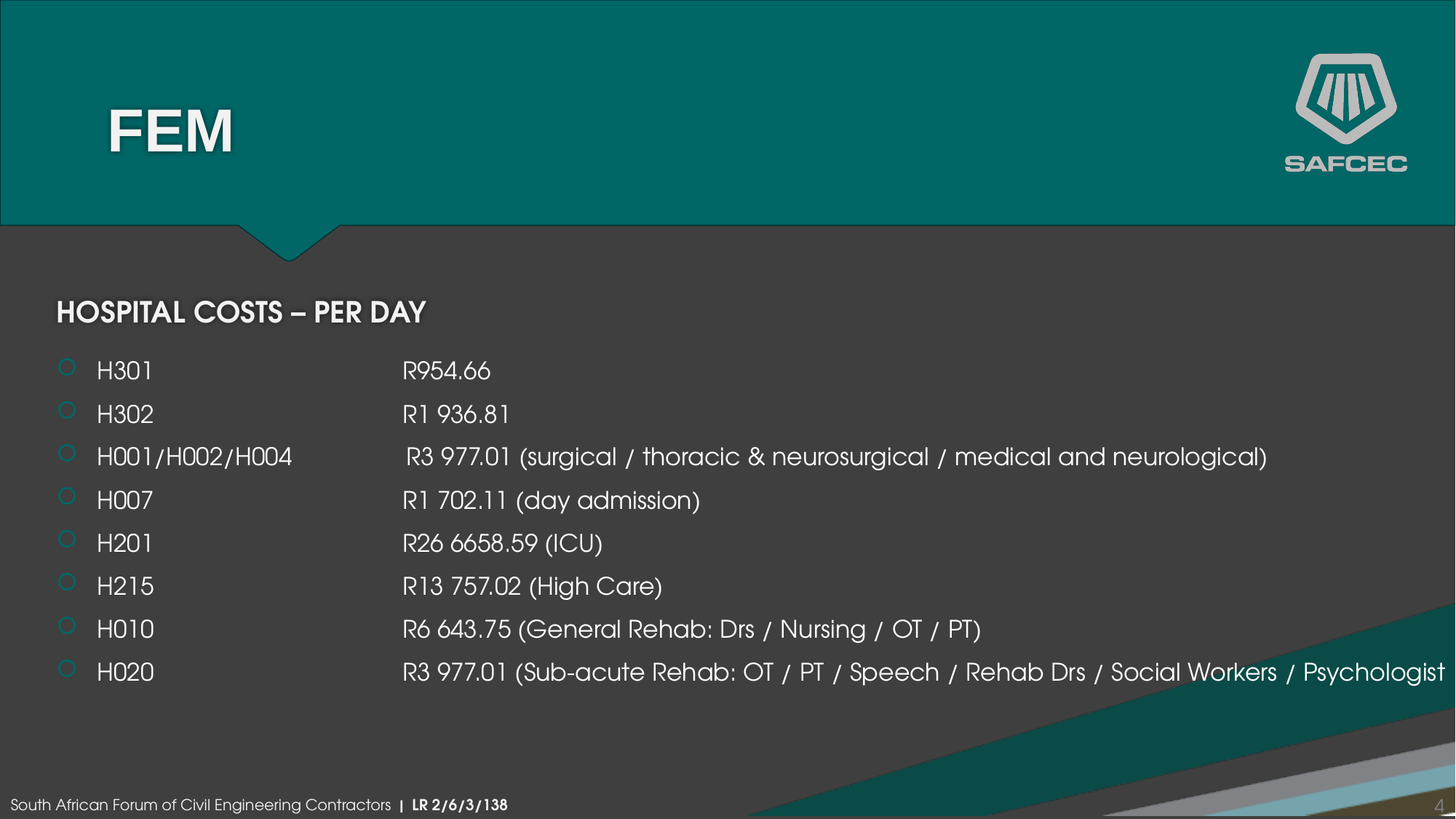

# FEM
HOSPITAL COSTS – PER DAY
H301                                     R954.66
H302                                     R1 936.81
H001/H002/H004                 R3 977.01 (surgical / thoracic & neurosurgical / medical and neurological)
H007                                     R1 702.11 (day admission)
H201                                     R26 6658.59 (ICU)
H215                                     R13 757.02 (High Care)
H010                                     R6 643.75 (General Rehab: Drs / Nursing / OT / PT)
H020                                     R3 977.01 (Sub-acute Rehab: OT / PT / Speech / Rehab Drs / Social Workers / Psychologist

4